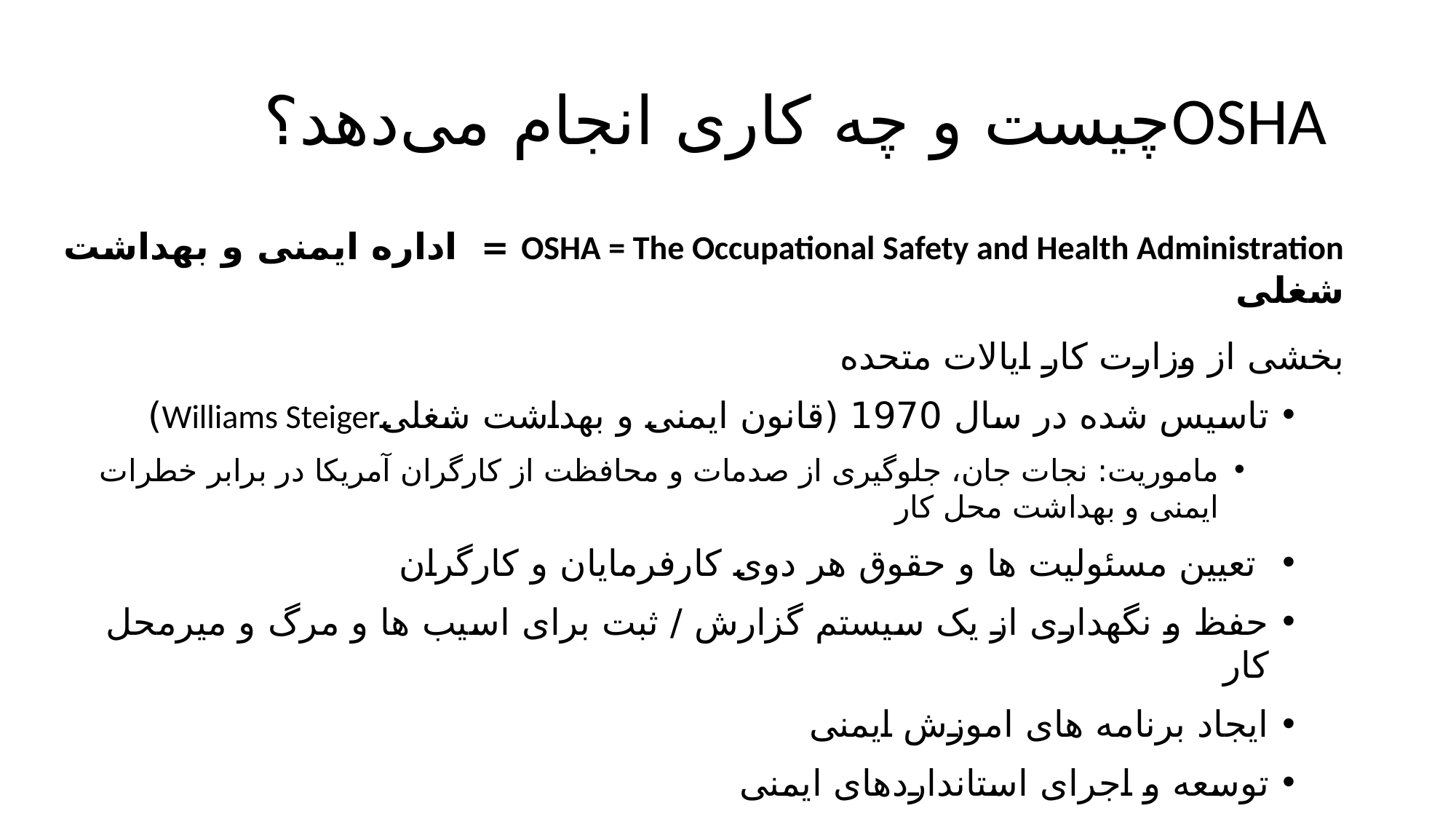

# OSHAچیست و چه کاری انجام می‌دهد؟
OSHA = The Occupational Safety and Health Administration =  اداره ایمنی و بهداشت شغلی
بخشی از وزارت کار ایالات متحده
تاسیس شده در سال 1970 (قانون ایمنی و بهداشت شغلیWilliams Steiger)
ماموریت: نجات جان، جلوگیری از صدمات و محافظت از کارگران آمریکا در برابر خطرات ایمنی و بهداشت محل کار
 تعیین مسئولیت ها و حقوق هر دوی کارفرمایان و کارگران
حفظ و نگهداری از یک سیستم گزارش / ثبت برای اسیب ها و مرگ و میرمحل کار
ایجاد برنامه های اموزش ایمنی
توسعه و اجرای استانداردهای ایمنی